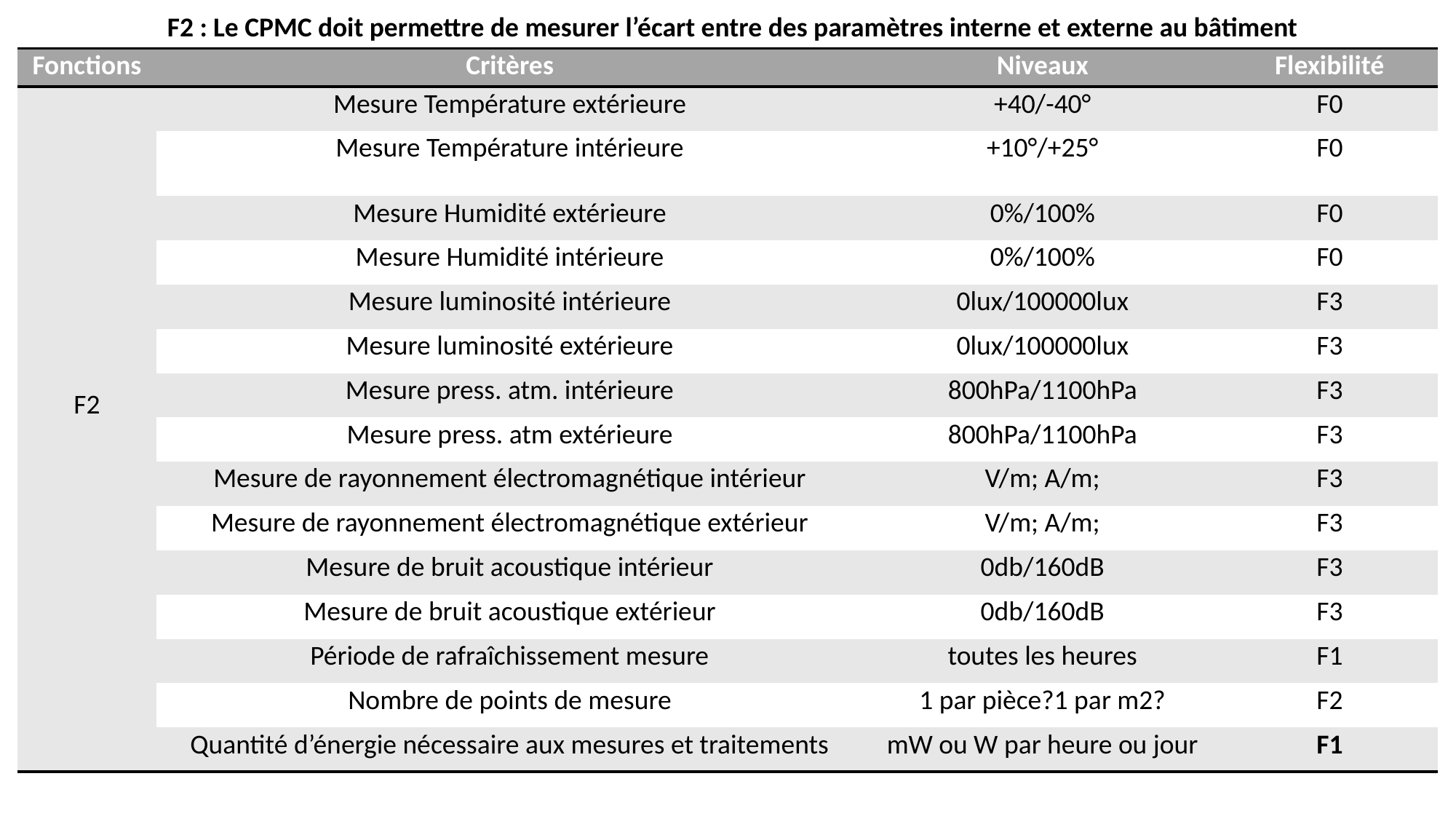

F2 : Le CPMC doit permettre de mesurer l’écart entre des paramètres interne et externe au bâtiment
| Fonctions | Critères | Niveaux | Flexibilité |
| --- | --- | --- | --- |
| F2 | Mesure Température extérieure | +40/-40° | F0 |
|  | Mesure Température intérieure | +10°/+25° | F0 |
|  | Mesure Humidité extérieure | 0%/100% | F0 |
|  | Mesure Humidité intérieure | 0%/100% | F0 |
|  | Mesure luminosité intérieure | 0lux/100000lux | F3 |
|  | Mesure luminosité extérieure | 0lux/100000lux | F3 |
|  | Mesure press. atm. intérieure | 800hPa/1100hPa | F3 |
|  | Mesure press. atm extérieure | 800hPa/1100hPa | F3 |
|  | Mesure de rayonnement électromagnétique intérieur | V/m; A/m; | F3 |
|  | Mesure de rayonnement électromagnétique extérieur | V/m; A/m; | F3 |
|  | Mesure de bruit acoustique intérieur | 0db/160dB | F3 |
|  | Mesure de bruit acoustique extérieur | 0db/160dB | F3 |
|  | Période de rafraîchissement mesure | toutes les heures | F1 |
|  | Nombre de points de mesure | 1 par pièce?1 par m2? | F2 |
|  | Quantité d’énergie nécessaire aux mesures et traitements | mW ou W par heure ou jour | F1 |